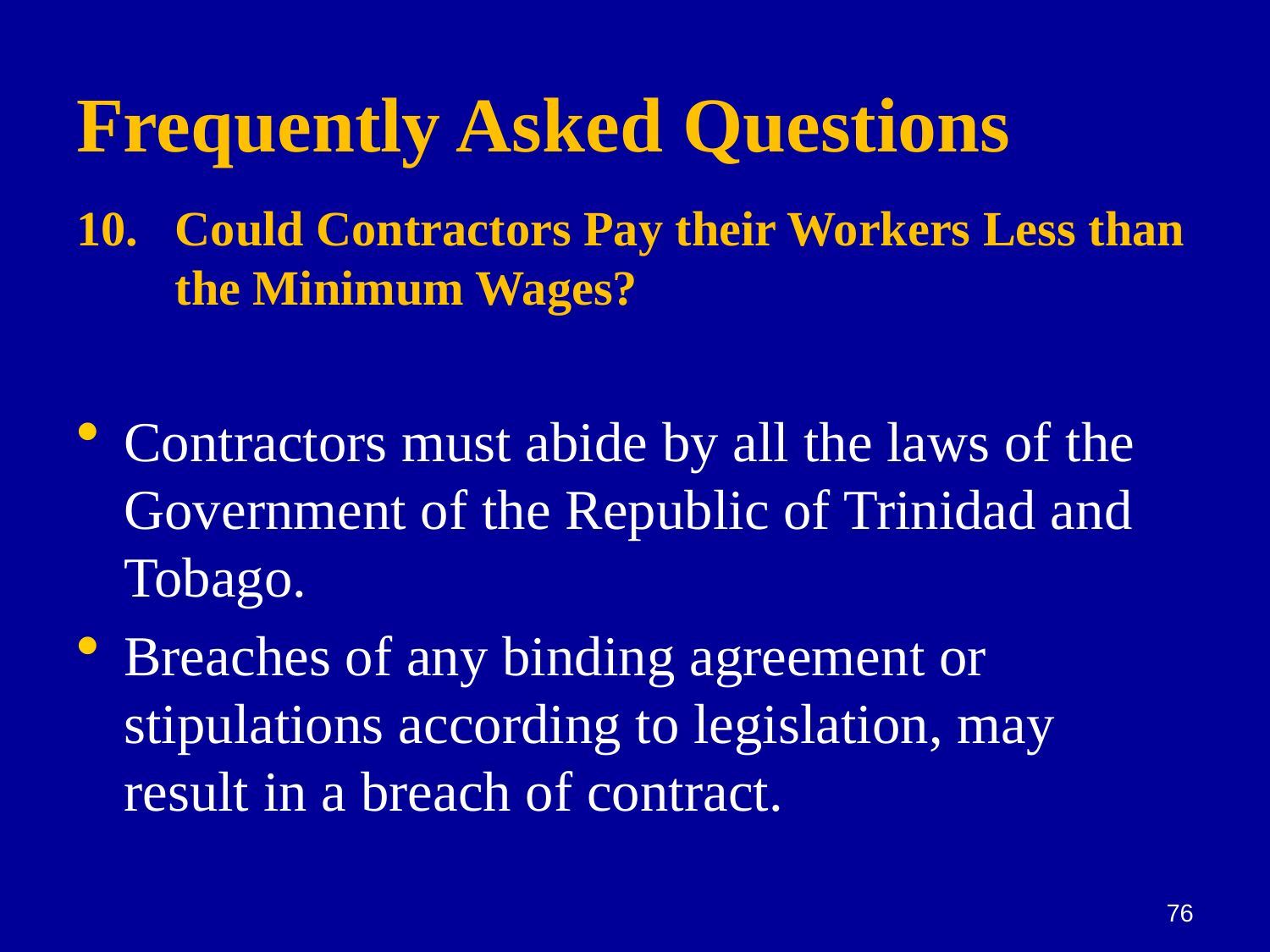

# Frequently Asked Questions
Could Contractors Pay their Workers Less than the Minimum Wages?

Contractors must abide by all the laws of the Government of the Republic of Trinidad and Tobago.
Breaches of any binding agreement or stipulations according to legislation, may result in a breach of contract.
76